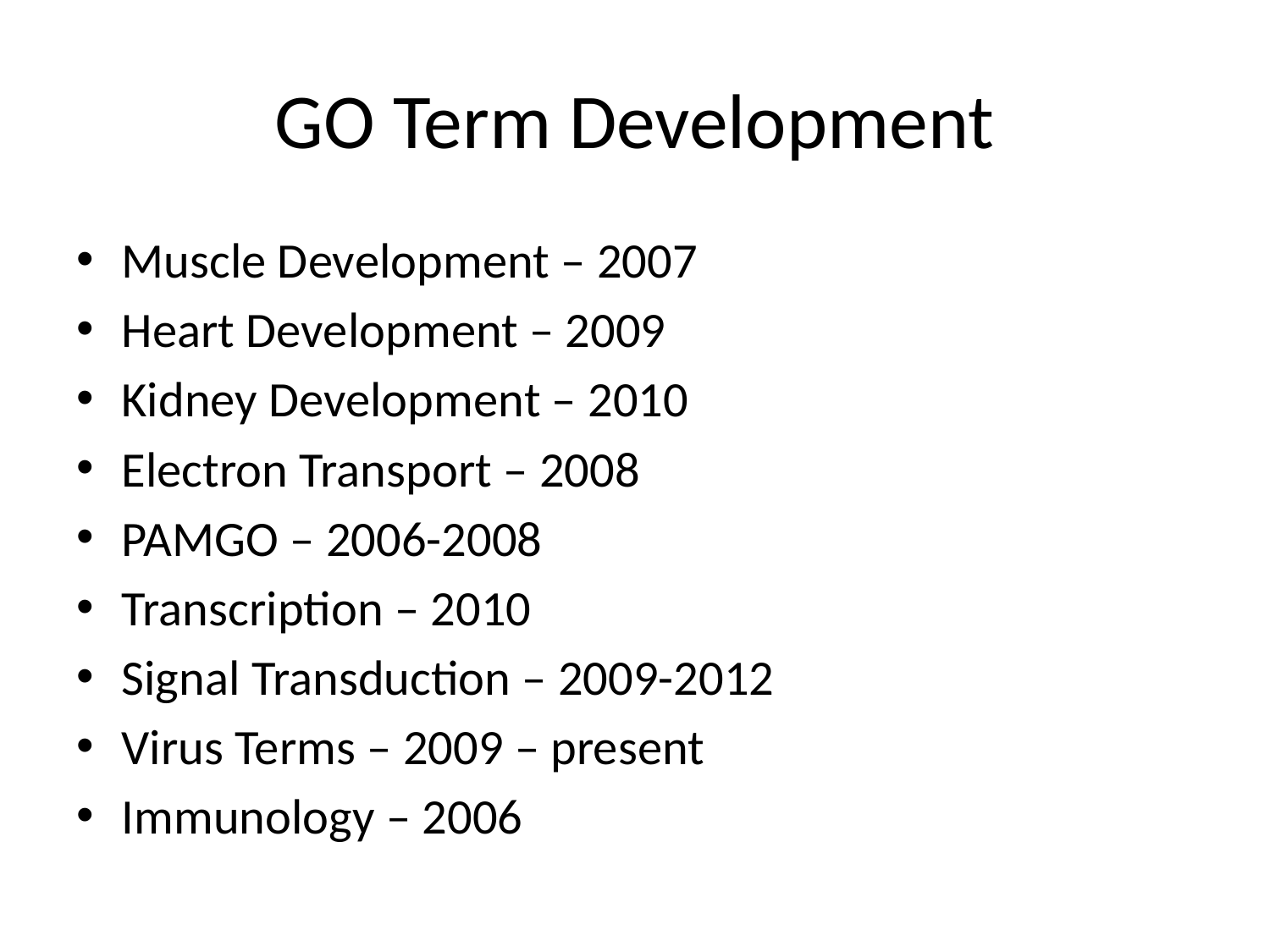

# GO Term Development
Muscle Development – 2007
Heart Development – 2009
Kidney Development – 2010
Electron Transport – 2008
PAMGO – 2006-2008
Transcription – 2010
Signal Transduction – 2009-2012
Virus Terms – 2009 – present
Immunology – 2006